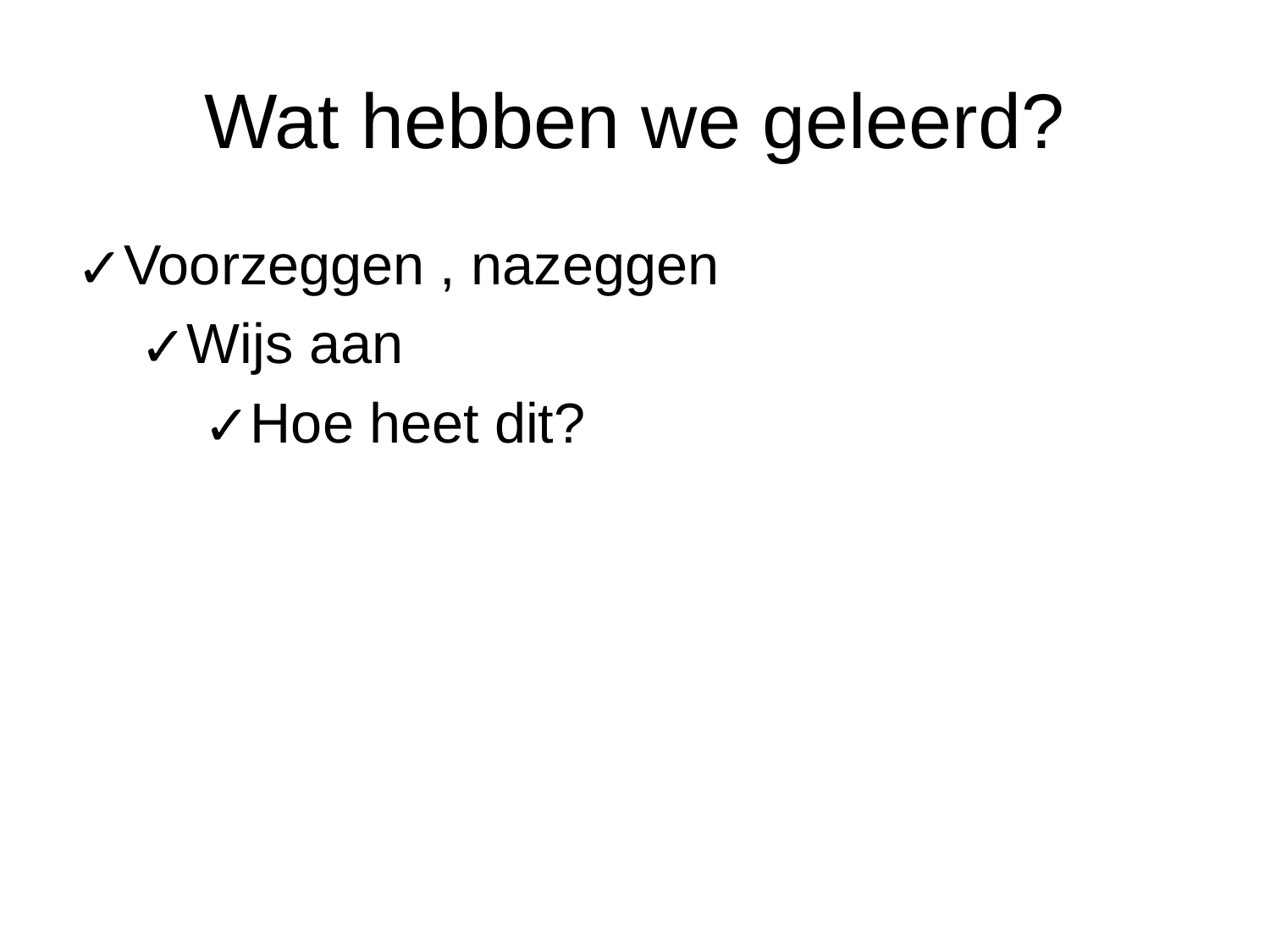

# Wat hebben we geleerd?
Voorzeggen , nazeggen
Wijs aan
Hoe heet dit?